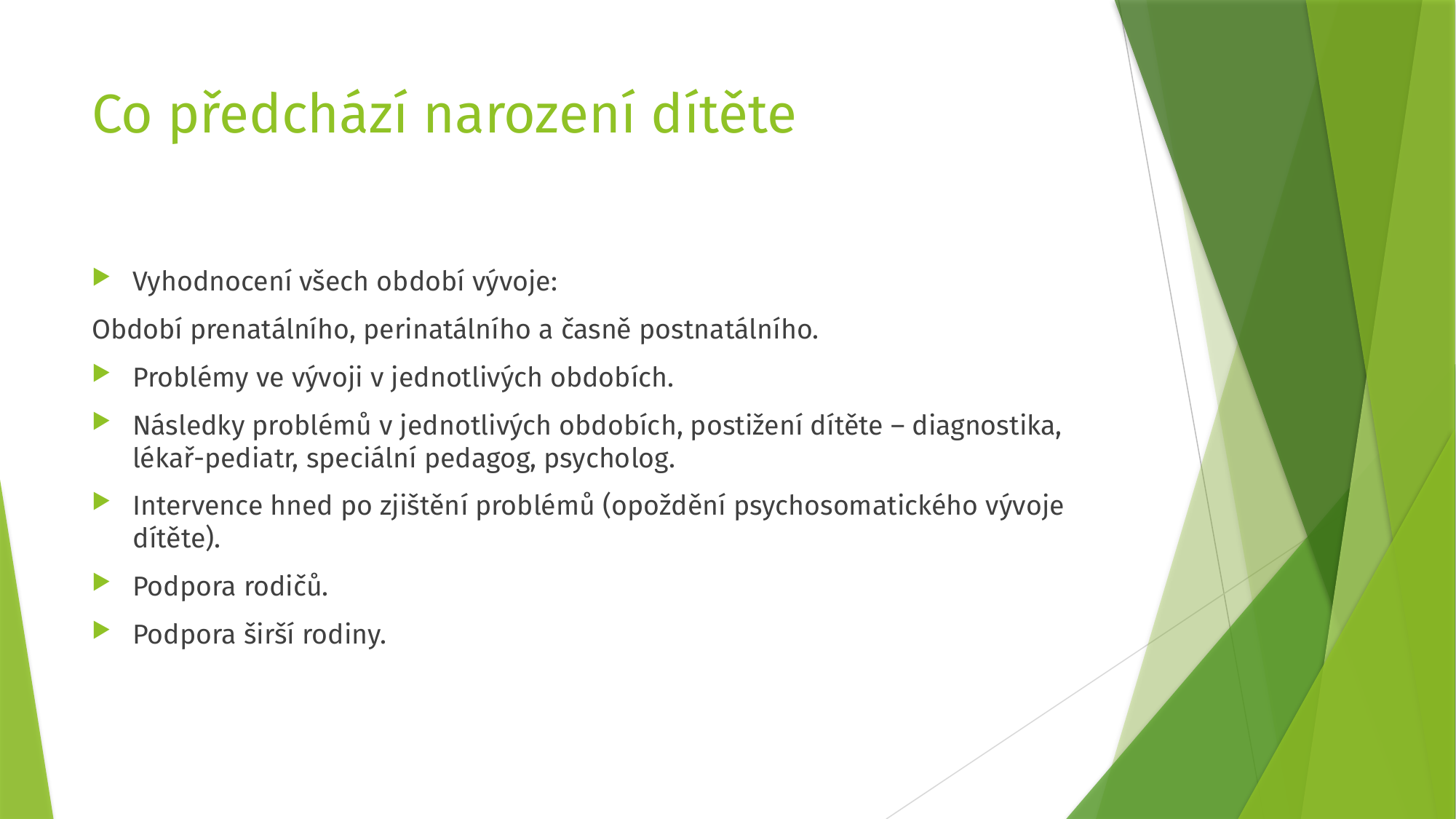

# Co předchází narození dítěte
Vyhodnocení všech období vývoje:
Období prenatálního, perinatálního a časně postnatálního.
Problémy ve vývoji v jednotlivých obdobích.
Následky problémů v jednotlivých obdobích, postižení dítěte – diagnostika, lékař-pediatr, speciální pedagog, psycholog.
Intervence hned po zjištění problémů (opoždění psychosomatického vývoje dítěte).
Podpora rodičů.
Podpora širší rodiny.